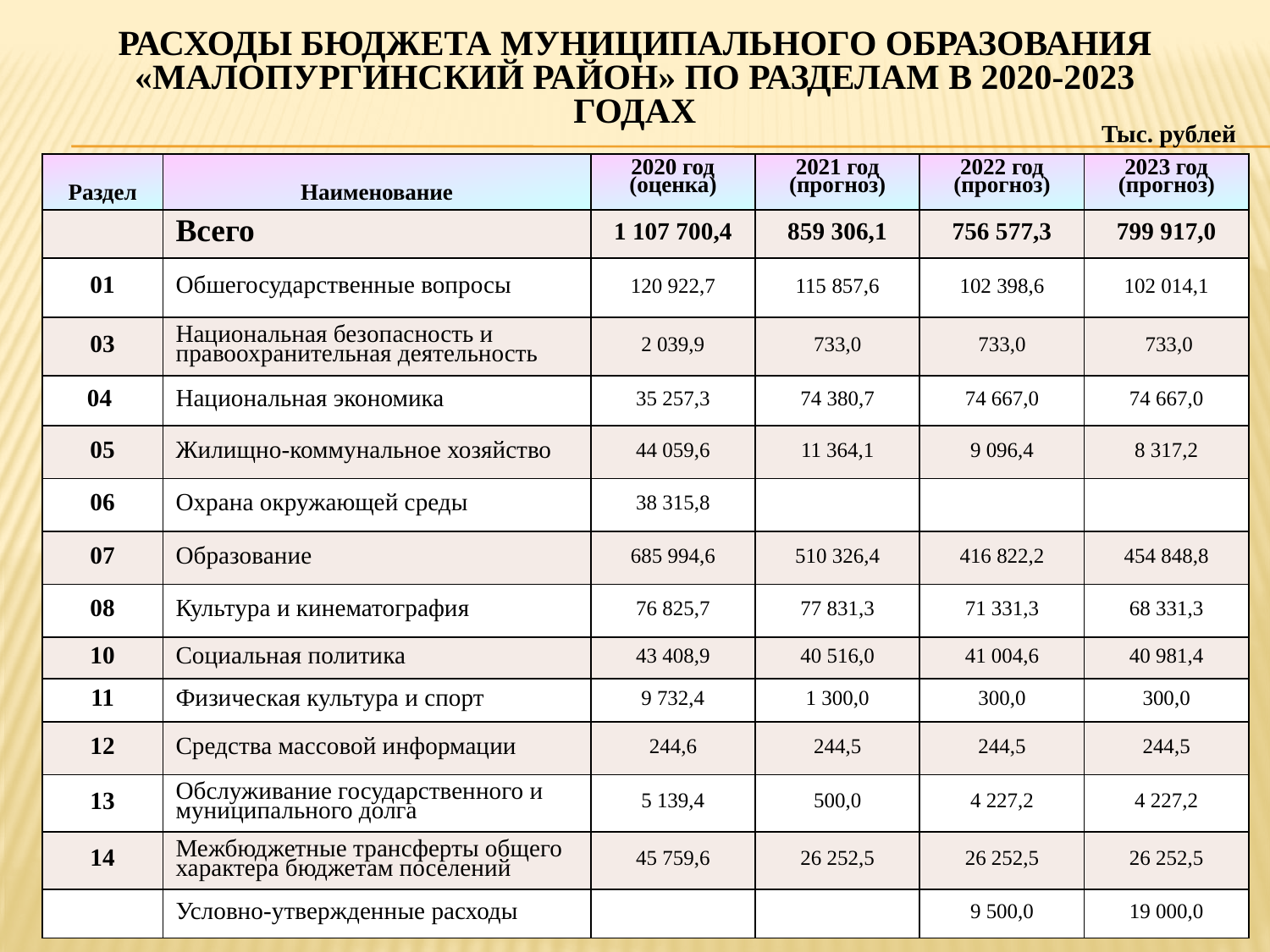

# Расходы бюджета муниципального образования «Малопургинский район» по разделам в 2020-2023 годах
     Тыс. рублей
| Раздел | Наименование | 2020 год (оценка) | 2021 год (прогноз) | 2022 год (прогноз) | 2023 год (прогноз) |
| --- | --- | --- | --- | --- | --- |
|  | Всего | 1 107 700,4 | 859 306,1 | 756 577,3 | 799 917,0 |
| 01 | Обшегосударственные вопросы | 120 922,7 | 115 857,6 | 102 398,6 | 102 014,1 |
| 03 | Национальная безопасность и правоохранительная деятельность | 2 039,9 | 733,0 | 733,0 | 733,0 |
| 04 | Национальная экономика | 35 257,3 | 74 380,7 | 74 667,0 | 74 667,0 |
| 05 | Жилищно-коммунальное хозяйство | 44 059,6 | 11 364,1 | 9 096,4 | 8 317,2 |
| 06 | Охрана окружающей среды | 38 315,8 |  |  |  |
| 07 | Образование | 685 994,6 | 510 326,4 | 416 822,2 | 454 848,8 |
| 08 | Культура и кинематография | 76 825,7 | 77 831,3 | 71 331,3 | 68 331,3 |
| 10 | Социальная политика | 43 408,9 | 40 516,0 | 41 004,6 | 40 981,4 |
| 11 | Физическая культура и спорт | 9 732,4 | 1 300,0 | 300,0 | 300,0 |
| 12 | Средства массовой информации | 244,6 | 244,5 | 244,5 | 244,5 |
| 13 | Обслуживание государственного и муниципального долга | 5 139,4 | 500,0 | 4 227,2 | 4 227,2 |
| 14 | Межбюджетные трансферты общего характера бюджетам поселений | 45 759,6 | 26 252,5 | 26 252,5 | 26 252,5 |
|  | Условно-утвержденные расходы |  |  | 9 500,0 | 19 000,0 |